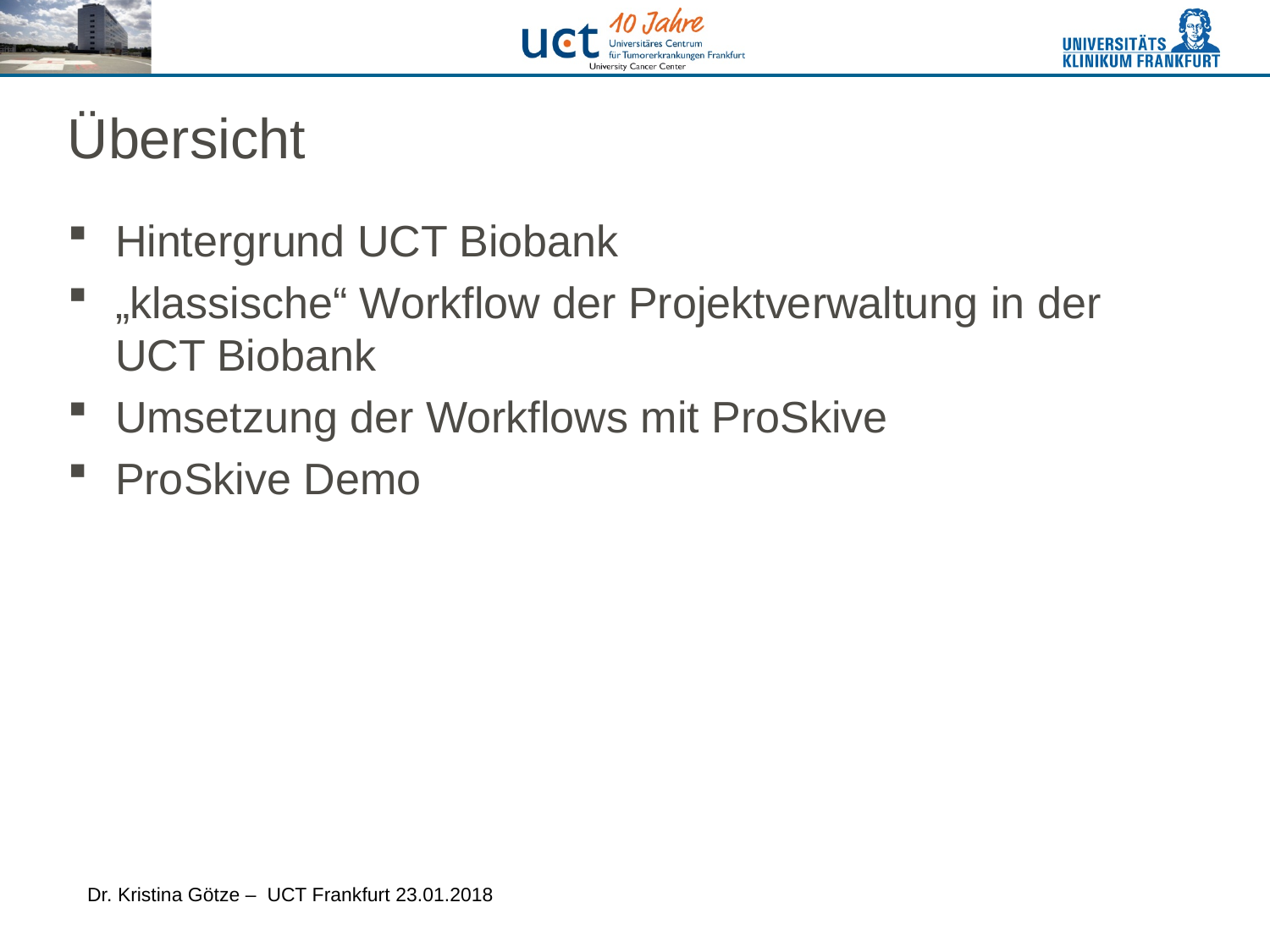

# Übersicht
Hintergrund UCT Biobank
„klassische“ Workflow der Projektverwaltung in der UCT Biobank
Umsetzung der Workflows mit ProSkive
ProSkive Demo